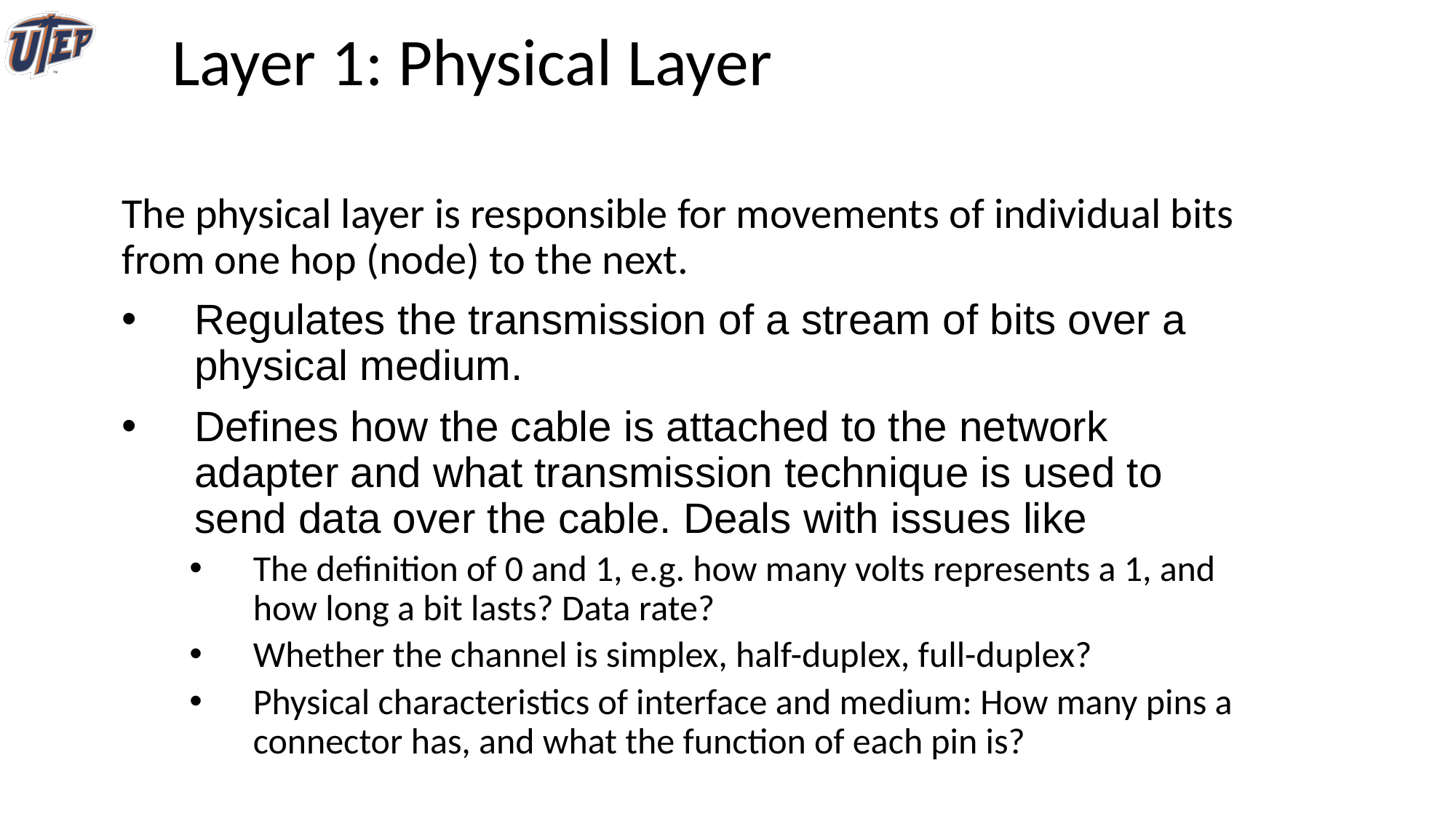

Layer 1: Physical Layer
The physical layer is responsible for movements of individual bits from one hop (node) to the next.
Regulates the transmission of a stream of bits over a physical medium.
Defines how the cable is attached to the network adapter and what transmission technique is used to send data over the cable. Deals with issues like
The definition of 0 and 1, e.g. how many volts represents a 1, and how long a bit lasts? Data rate?
Whether the channel is simplex, half-duplex, full-duplex?
Physical characteristics of interface and medium: How many pins a connector has, and what the function of each pin is?